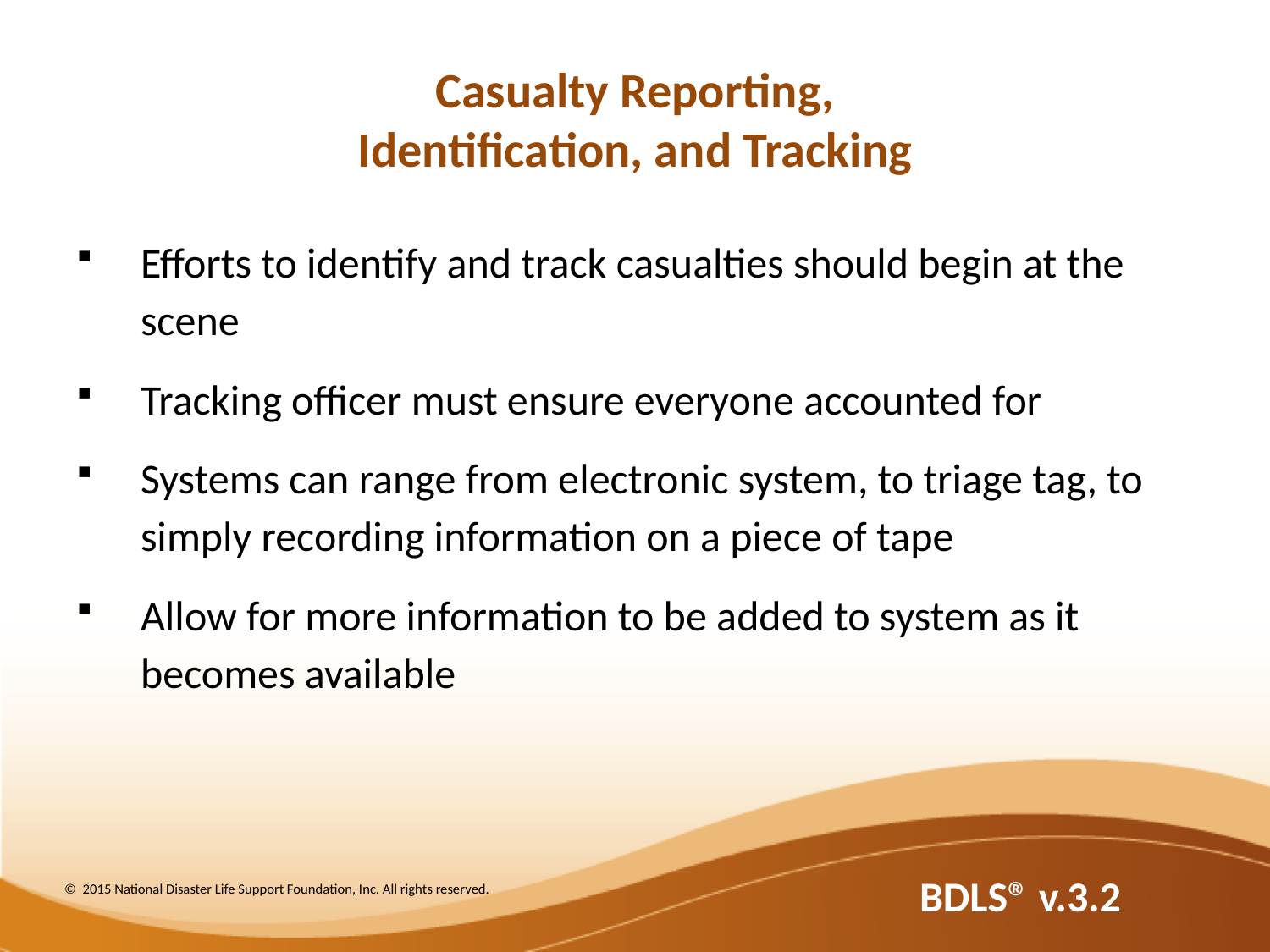

# Casualty Reporting, Identification, and Tracking
Efforts to identify and track casualties should begin at the scene
Tracking officer must ensure everyone accounted for
Systems can range from electronic system, to triage tag, to simply recording information on a piece of tape
Allow for more information to be added to system as it becomes available